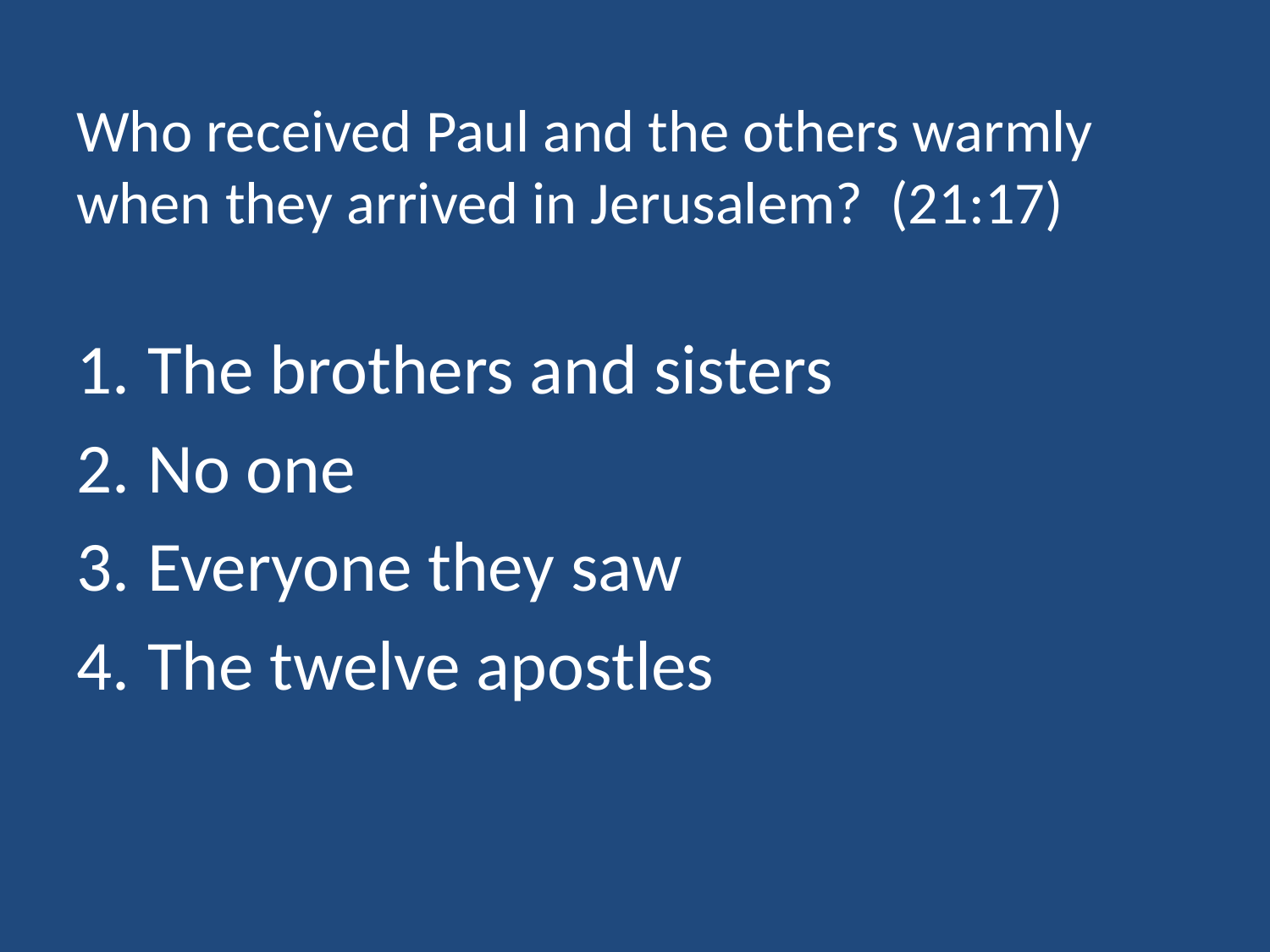

# Who received Paul and the others warmly when they arrived in Jerusalem?  (21:17)
The brothers and sisters
No one
Everyone they saw
The twelve apostles